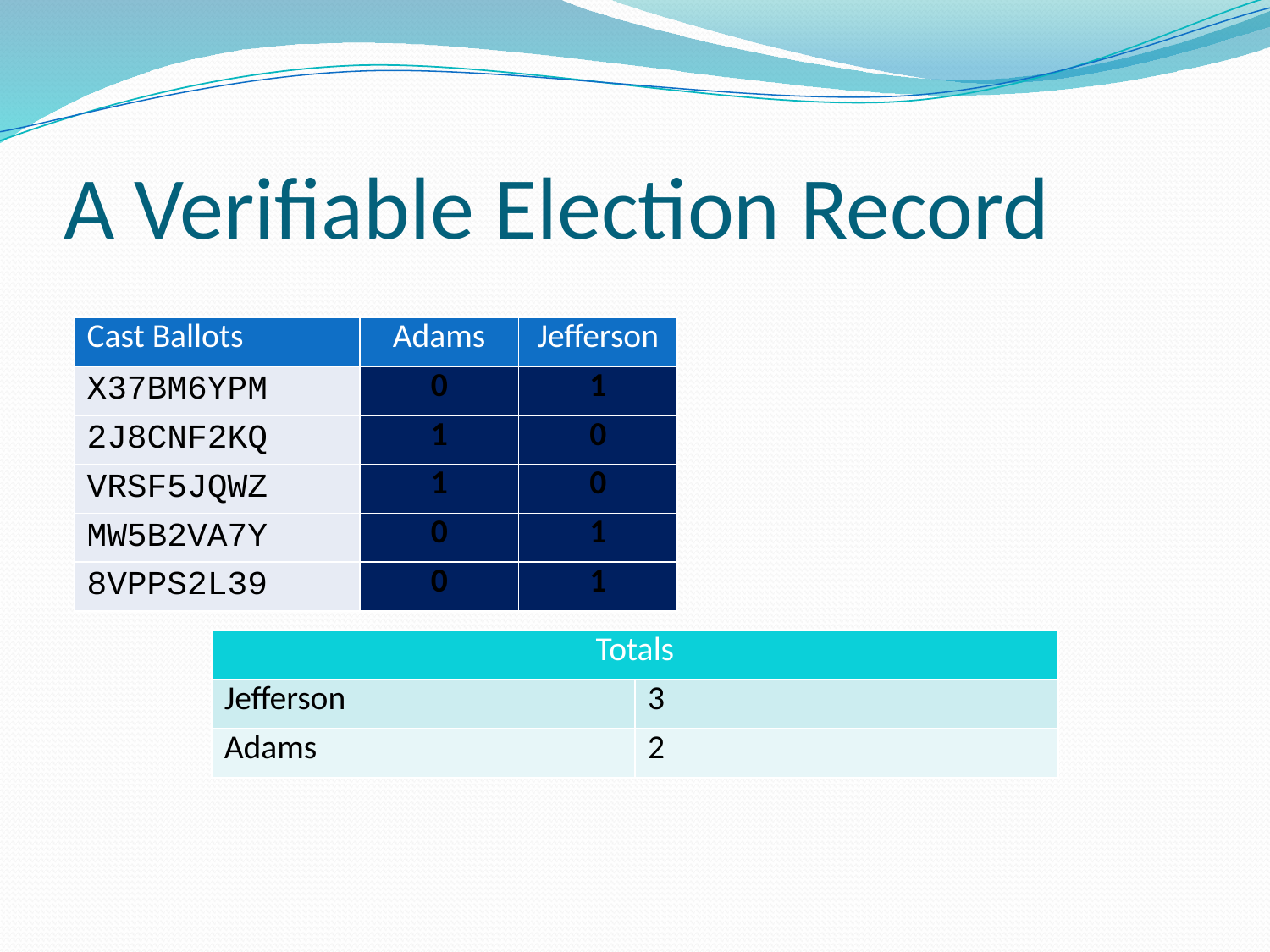

# A Verifiable Election Record
| Cast Ballots | Adams | Jefferson |
| --- | --- | --- |
| X37BM6YPM | 0 | 1 |
| 2J8CNF2KQ | 1 | 0 |
| VRSF5JQWZ | 1 | 0 |
| MW5B2VA7Y | 0 | 1 |
| 8VPPS2L39 | 0 | 1 |
| Totals |  |
| --- | --- |
| Jefferson | 3 |
| Adams | 2 |